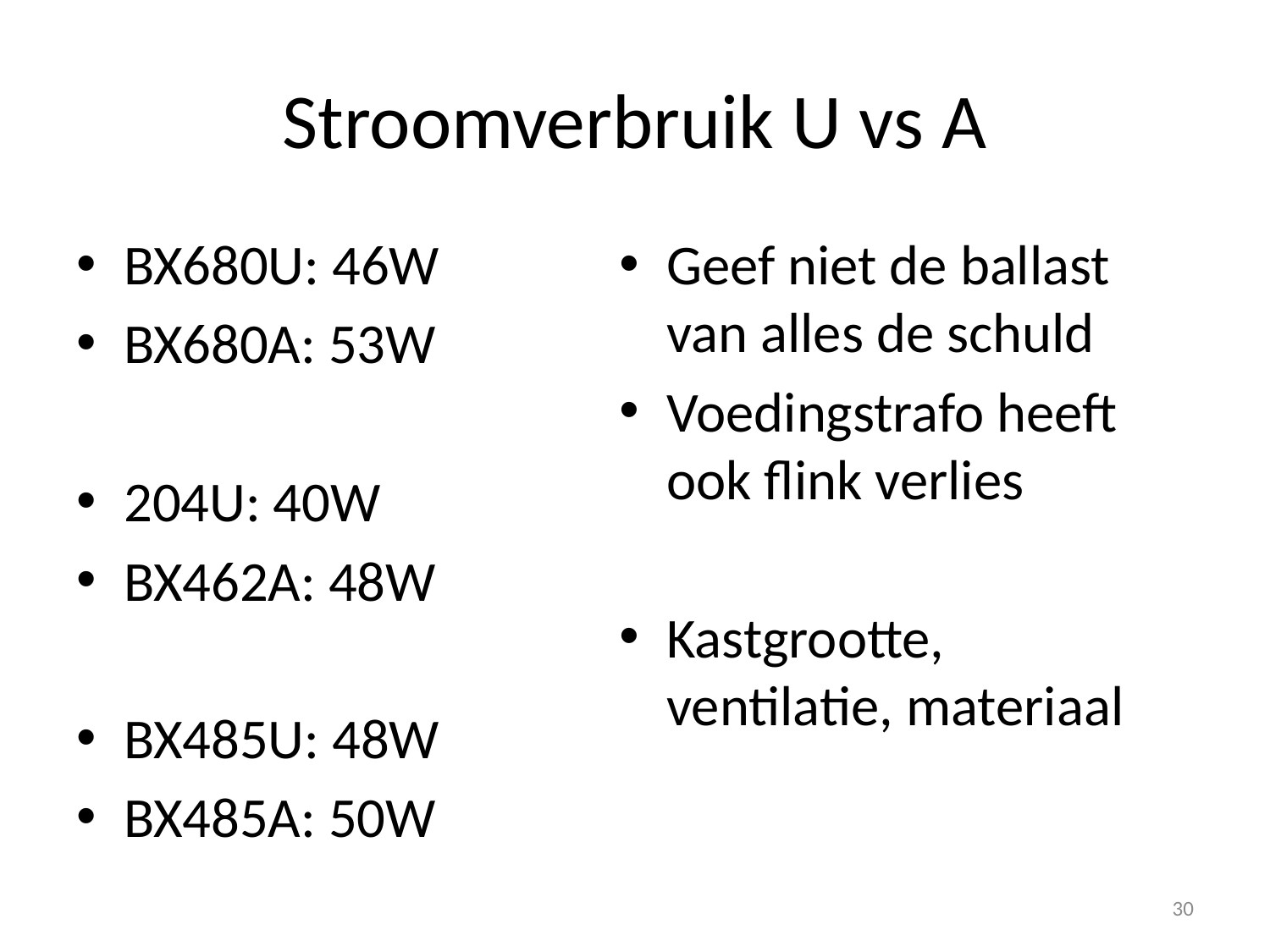

# Stroomverbruik U vs A
BX680U: 46W
BX680A: 53W

204U: 40W
BX462A: 48W

BX485U: 48W
BX485A: 50W
Geef niet de ballast van alles de schuld
Voedingstrafo heeft ook flink verlies

Kastgrootte, ventilatie, materiaal
30